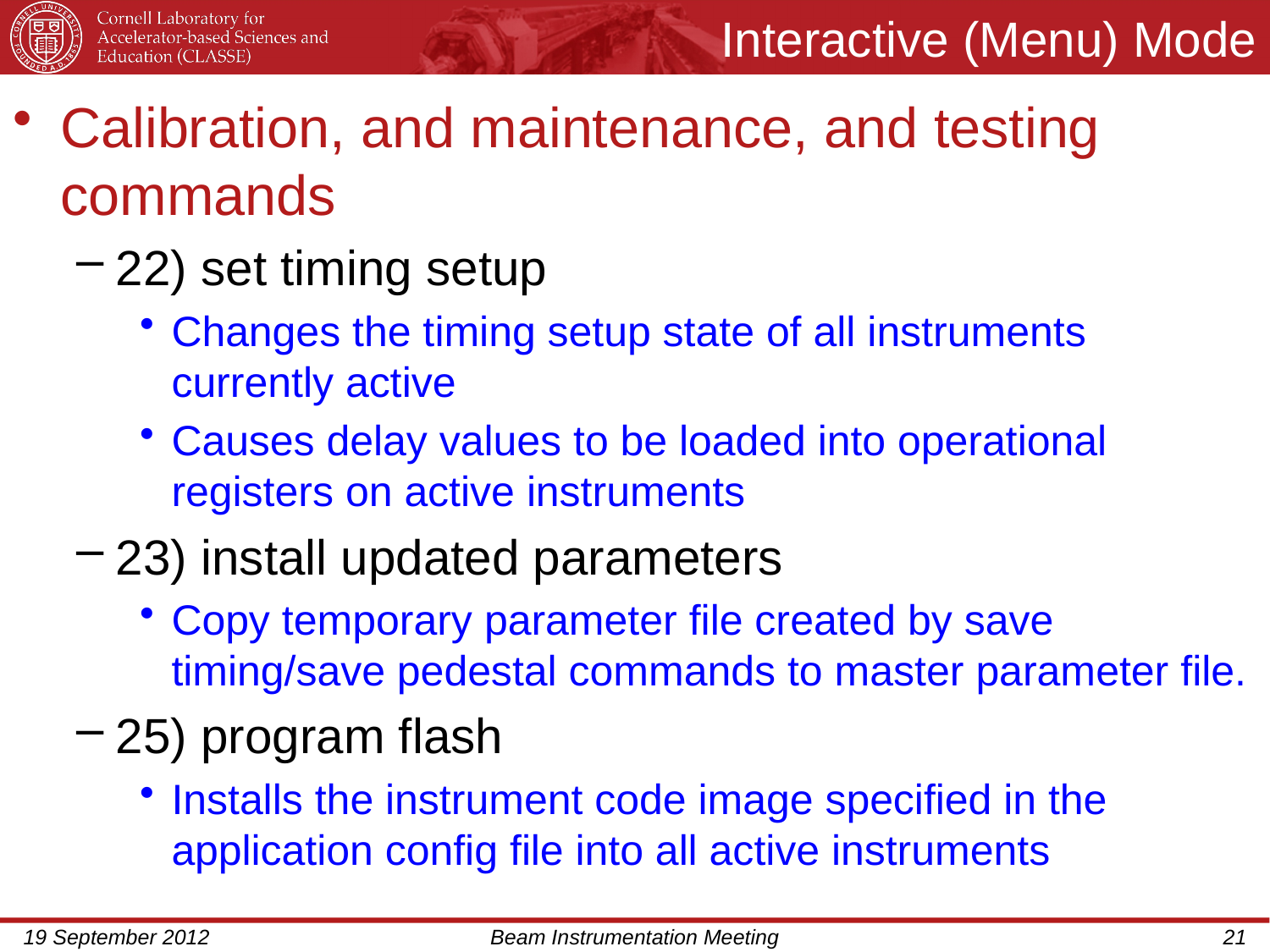

# Interactive (Menu) Mode
Calibration, and maintenance, and testing commands
22) set timing setup
Changes the timing setup state of all instruments currently active
Causes delay values to be loaded into operational registers on active instruments
23) install updated parameters
Copy temporary parameter file created by save timing/save pedestal commands to master parameter file.
25) program flash
Installs the instrument code image specified in the application config file into all active instruments
19 September 2012
Beam Instrumentation Meeting
21